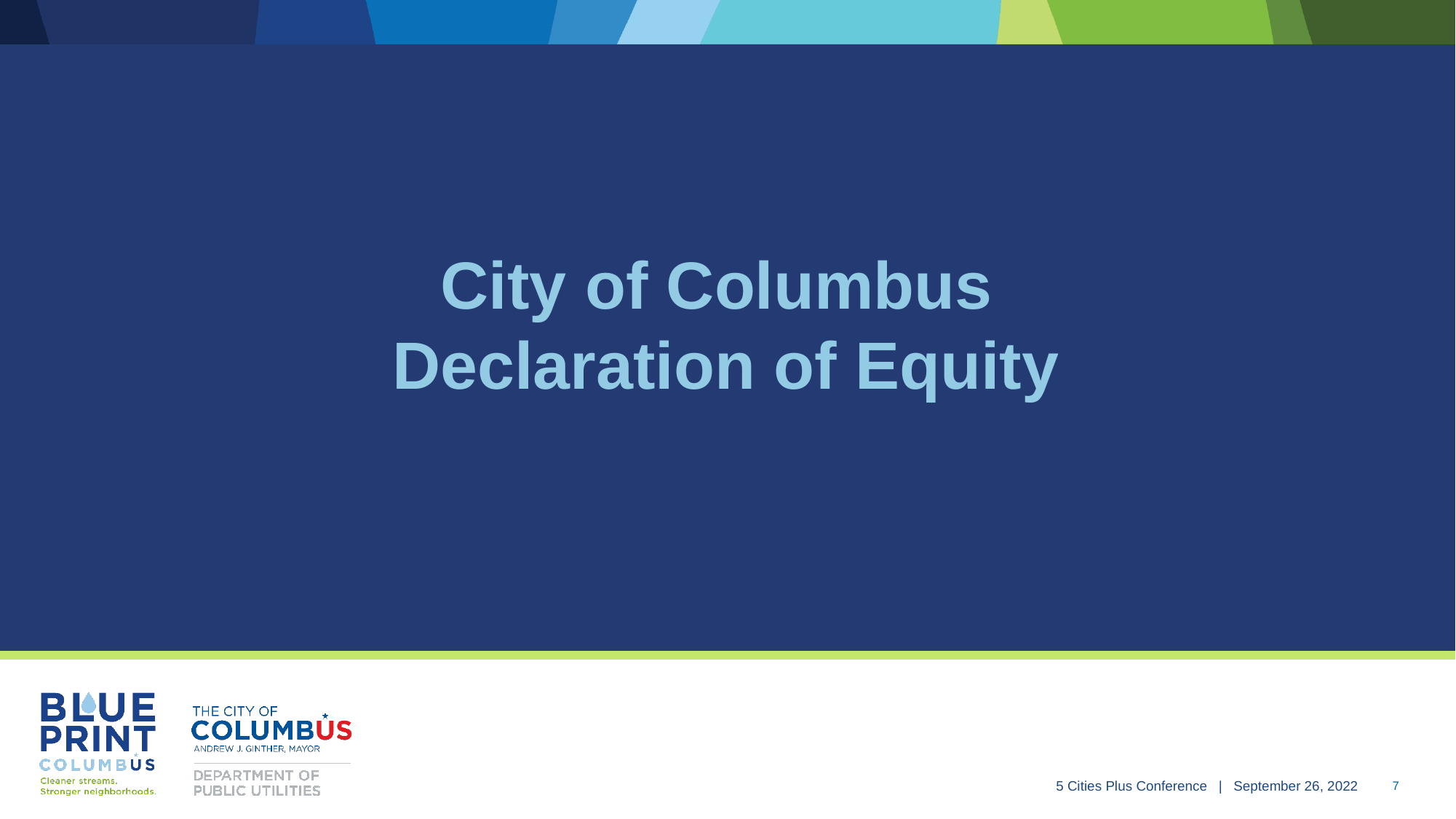

# City of Columbus Declaration of Equity
5 Cities Plus Conference   |   September 26, 2022
 7